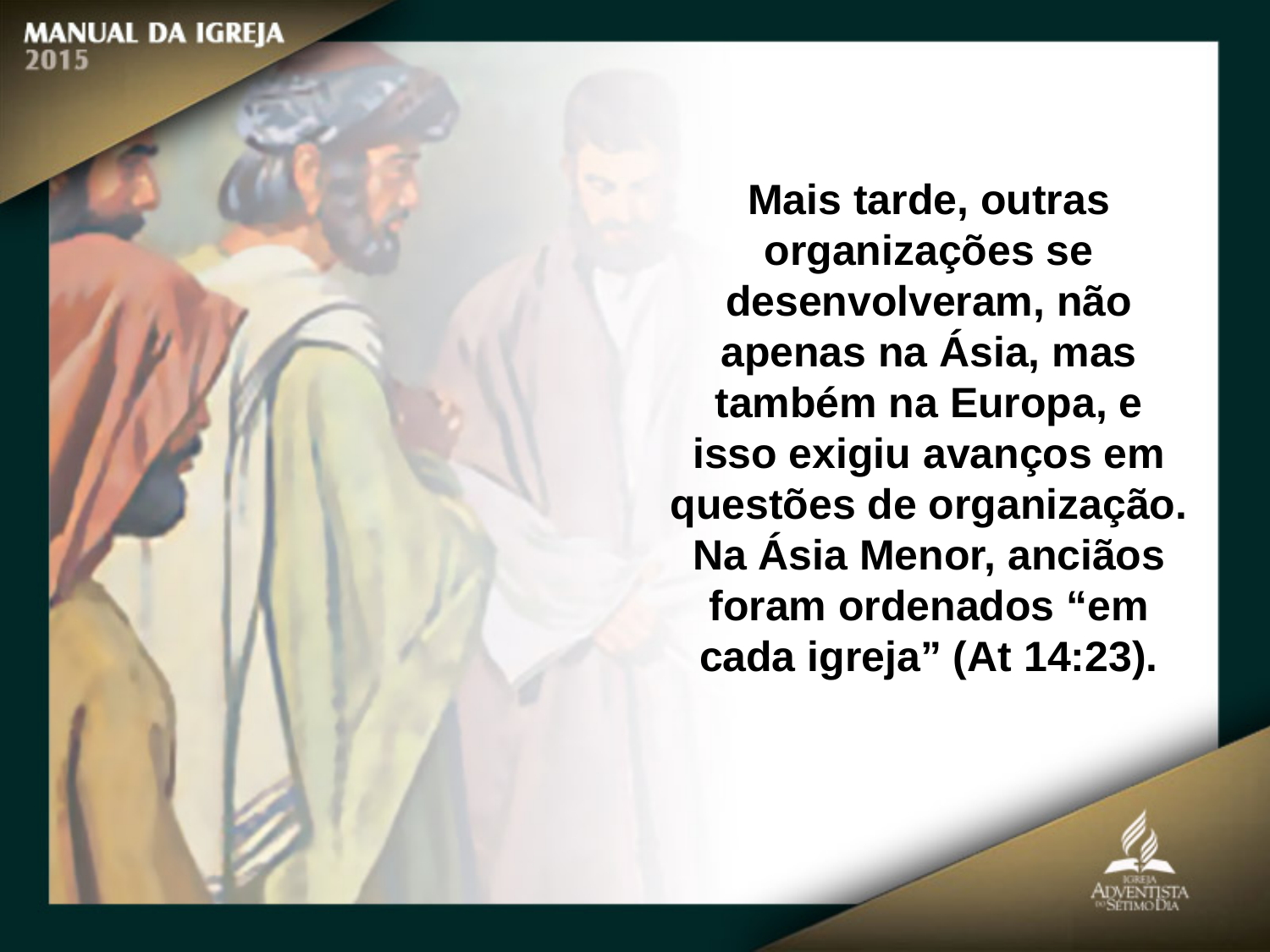

Mais tarde, outras organizações se desenvolveram, não apenas na Ásia, mas
também na Europa, e isso exigiu avanços em questões de organização. Na Ásia Menor, anciãos foram ordenados “em cada igreja” (At 14:23).